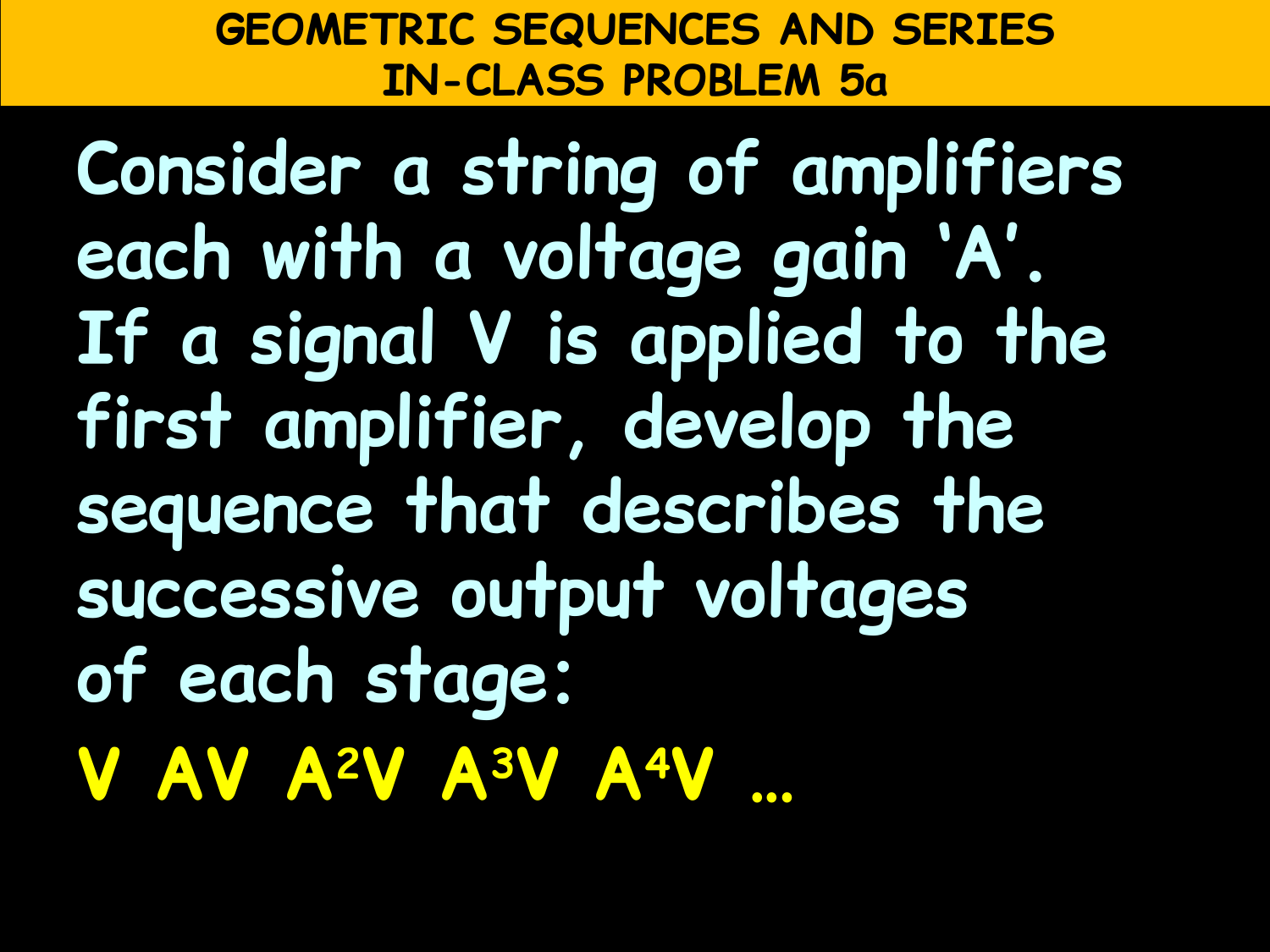

GEOMETRIC SEQUENCES AND SERIES
IN-CLASS PROBLEM 5a
Consider a string of amplifiers each with a voltage gain ‘A’.
If a signal V is applied to the first amplifier, develop the sequence that describes the successive output voltages
of each stage:
V AV A2V A3V A4V …